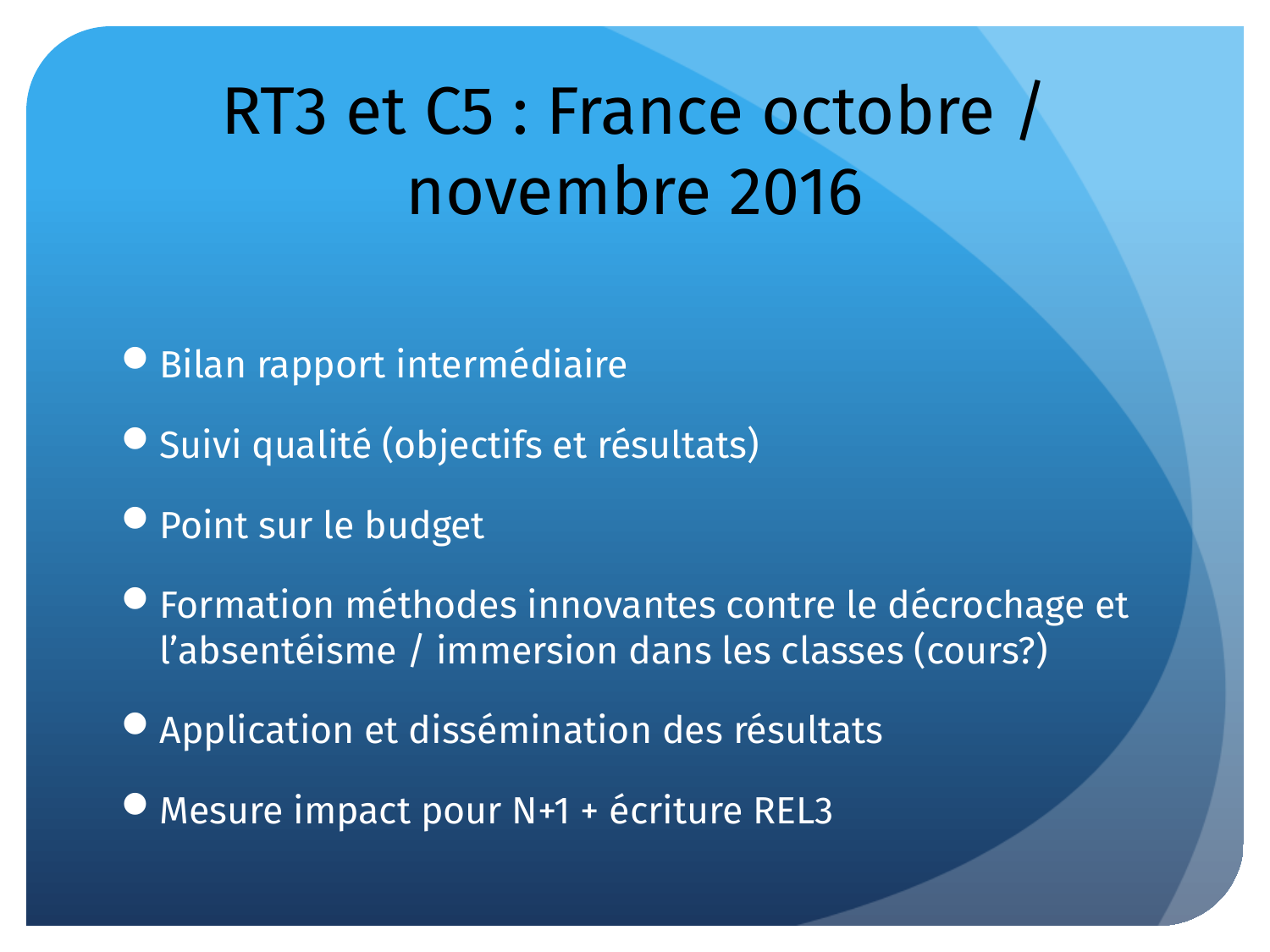

# RT3 et C5 : France octobre / novembre 2016

Bilan rapport intermédiaire
Suivi qualité (objectifs et résultats)
Point sur le budget
Formation méthodes innovantes contre le décrochage et l’absentéisme / immersion dans les classes (cours?)
Application et dissémination des résultats
Mesure impact pour N+1 + écriture REL3